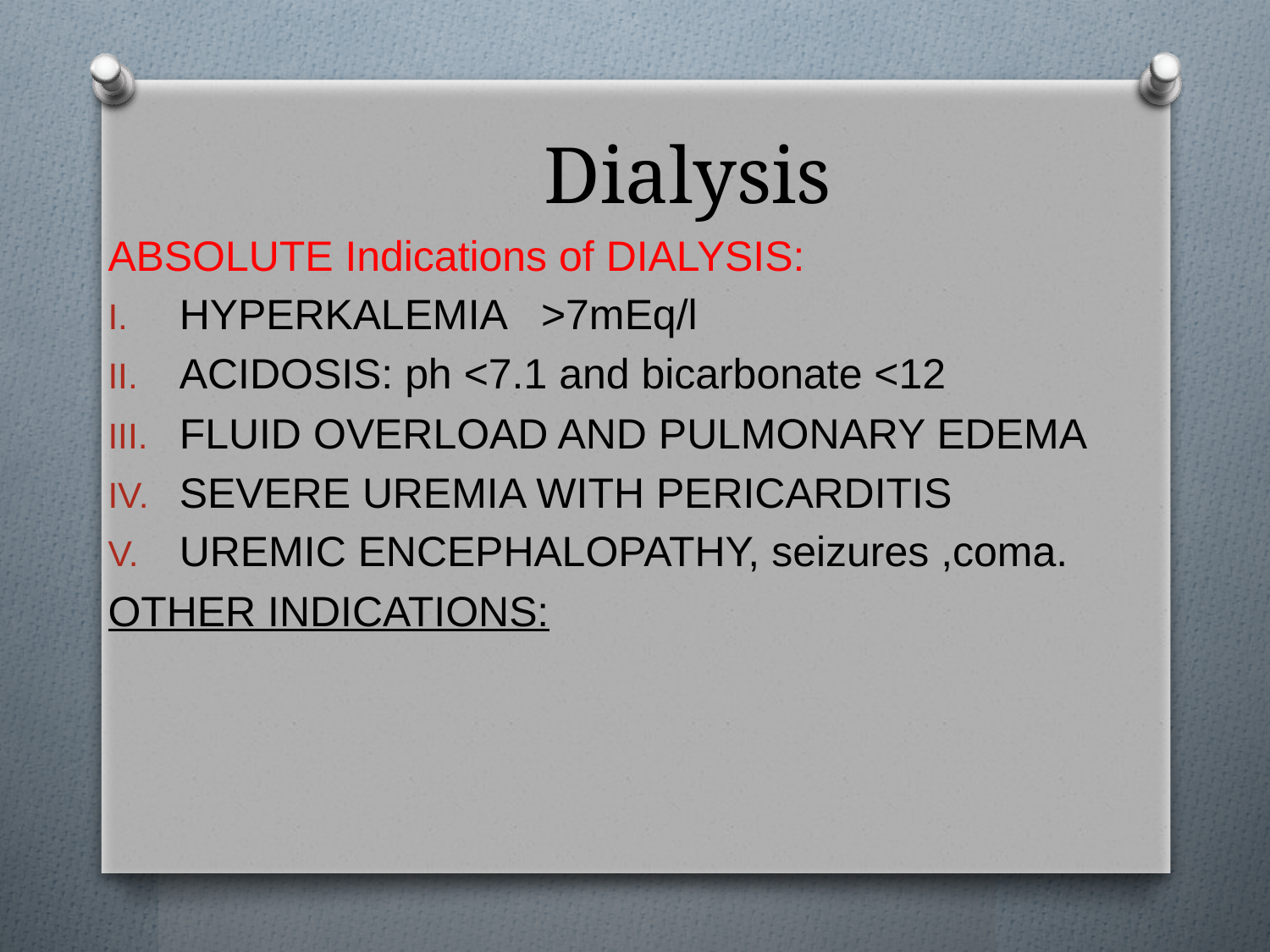

# Dialysis
ABSOLUTE Indications of DIALYSIS:
HYPERKALEMIA   >7mEq/l
ACIDOSIS: ph <7.1 and bicarbonate <12
FLUID OVERLOAD AND PULMONARY EDEMA
SEVERE UREMIA WITH PERICARDITIS
UREMIC ENCEPHALOPATHY, seizures ,coma.
OTHER INDICATIONS: